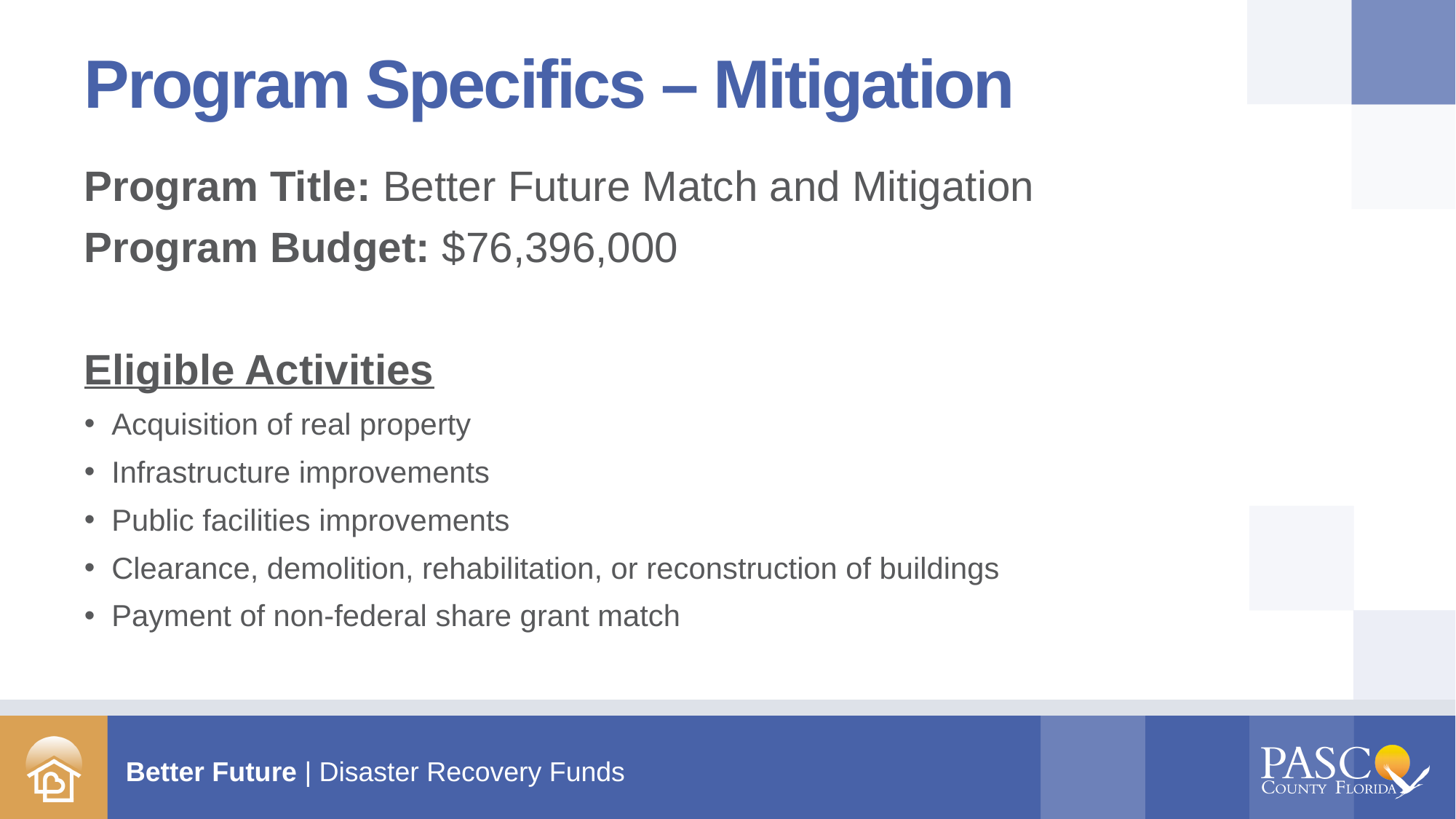

# Program Specifics – Mitigation
Program Title: Better Future Match and Mitigation
Program Budget: $76,396,000

Eligible Activities
Acquisition of real property
Infrastructure improvements
Public facilities improvements
Clearance, demolition, rehabilitation, or reconstruction of buildings
Payment of non-federal share grant match